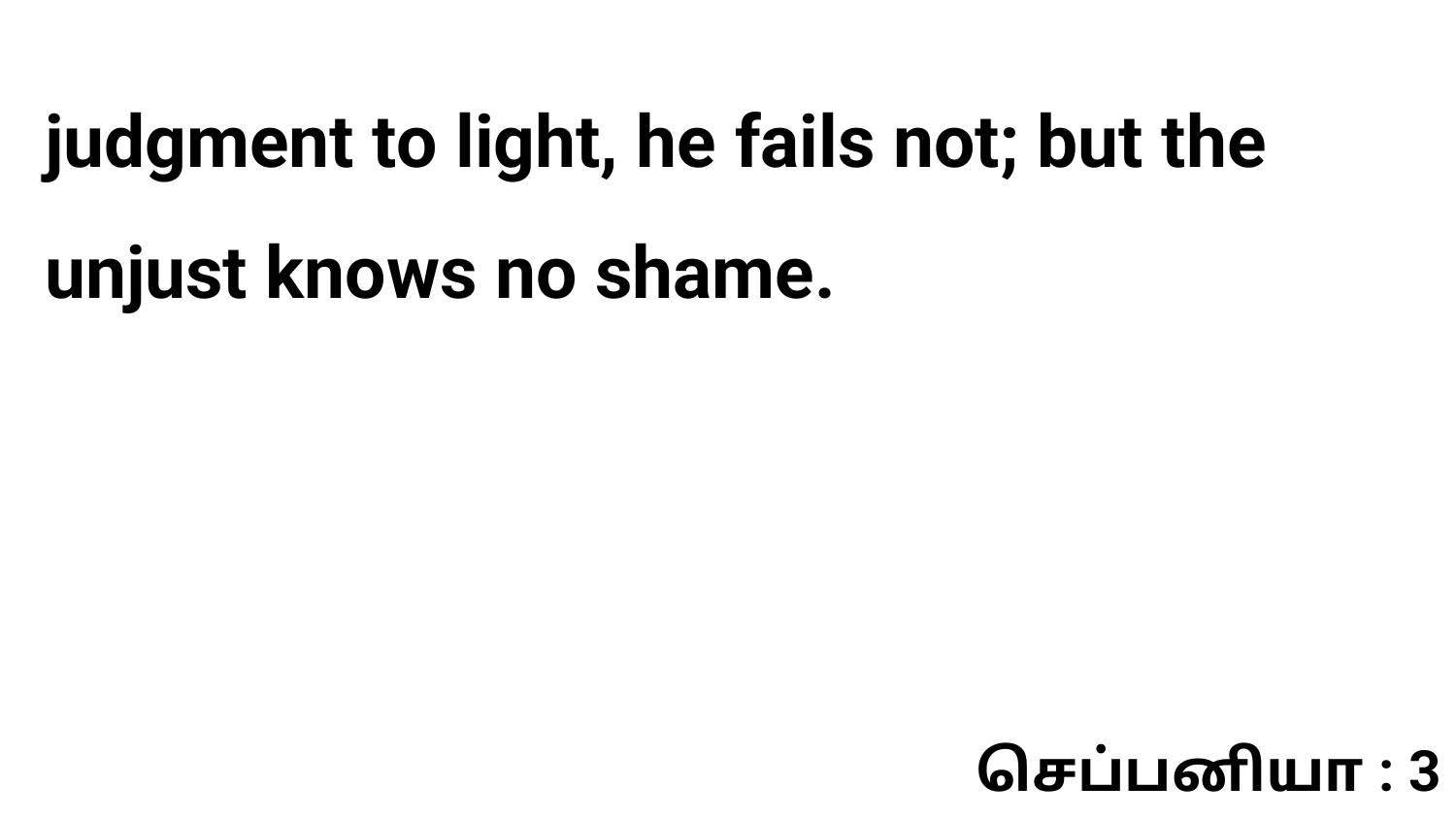

judgment to light, he fails not; but the unjust knows no shame.
செப்பனியா : 3